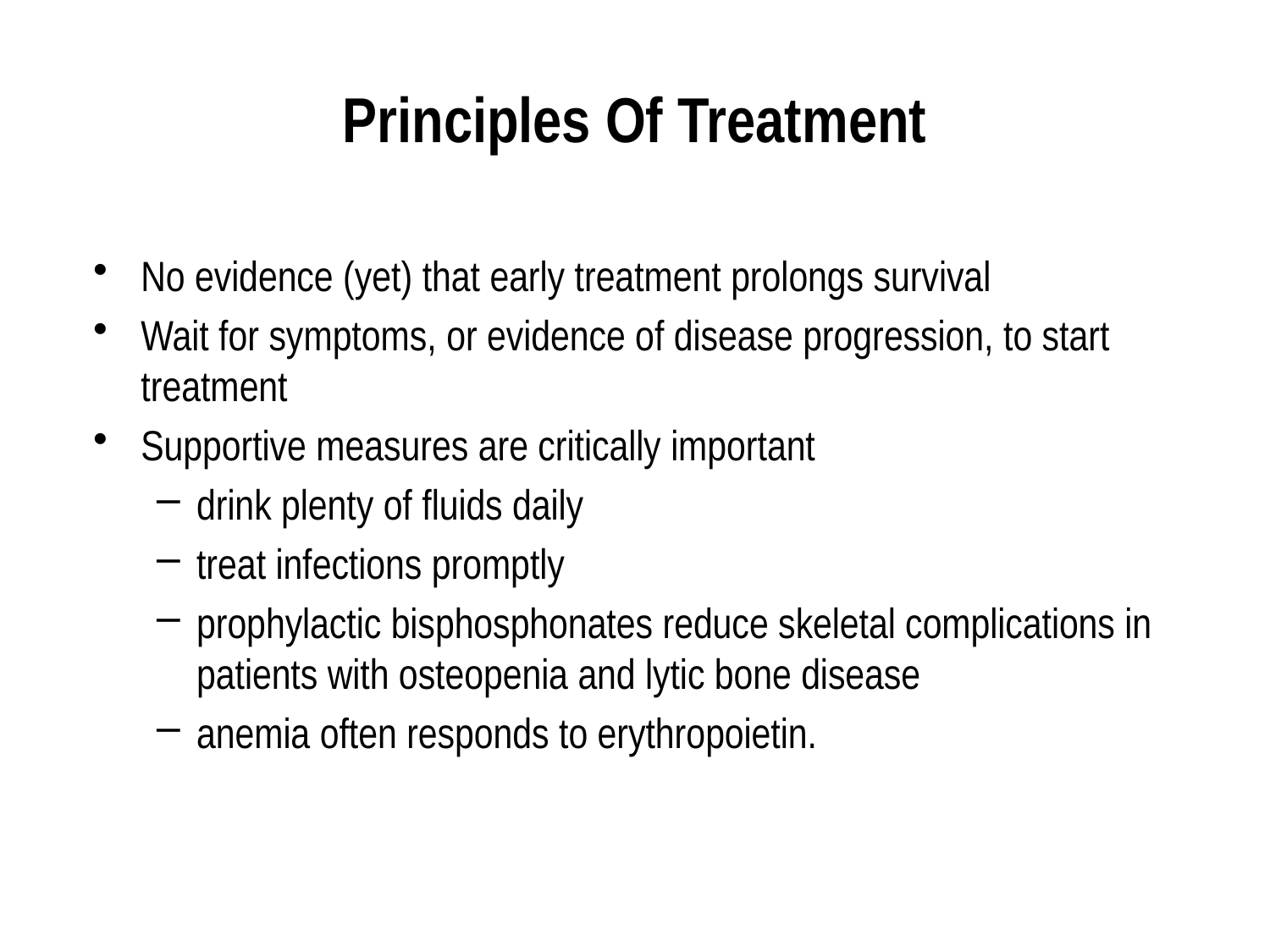

# Principles Of Treatment
No evidence (yet) that early treatment prolongs survival
Wait for symptoms, or evidence of disease progression, to start treatment
Supportive measures are critically important
drink plenty of fluids daily
treat infections promptly
prophylactic bisphosphonates reduce skeletal complications in patients with osteopenia and lytic bone disease
anemia often responds to erythropoietin.